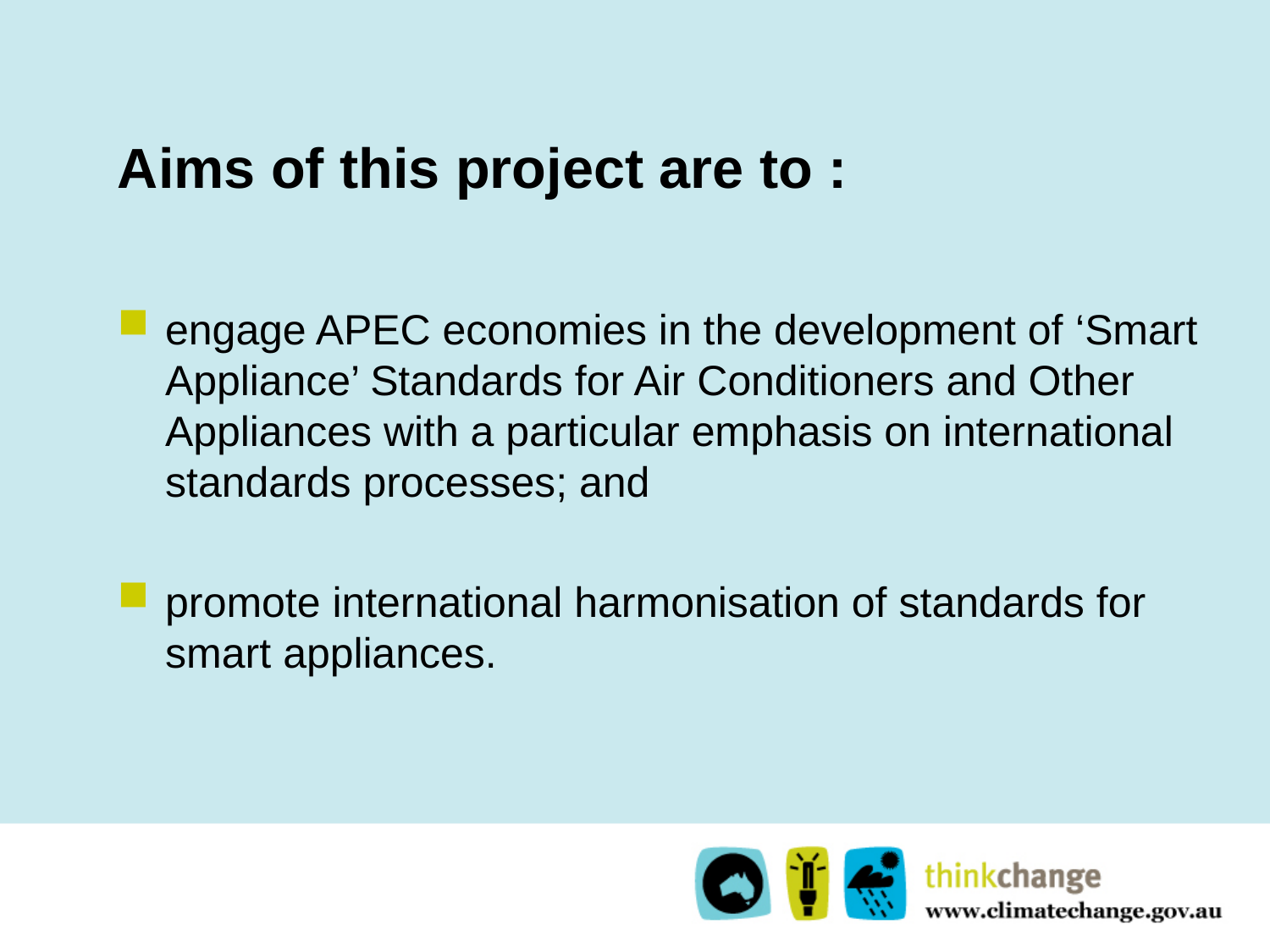

# Aims of this project are to :
engage APEC economies in the development of ‘Smart Appliance’ Standards for Air Conditioners and Other Appliances with a particular emphasis on international standards processes; and

promote international harmonisation of standards for smart appliances.